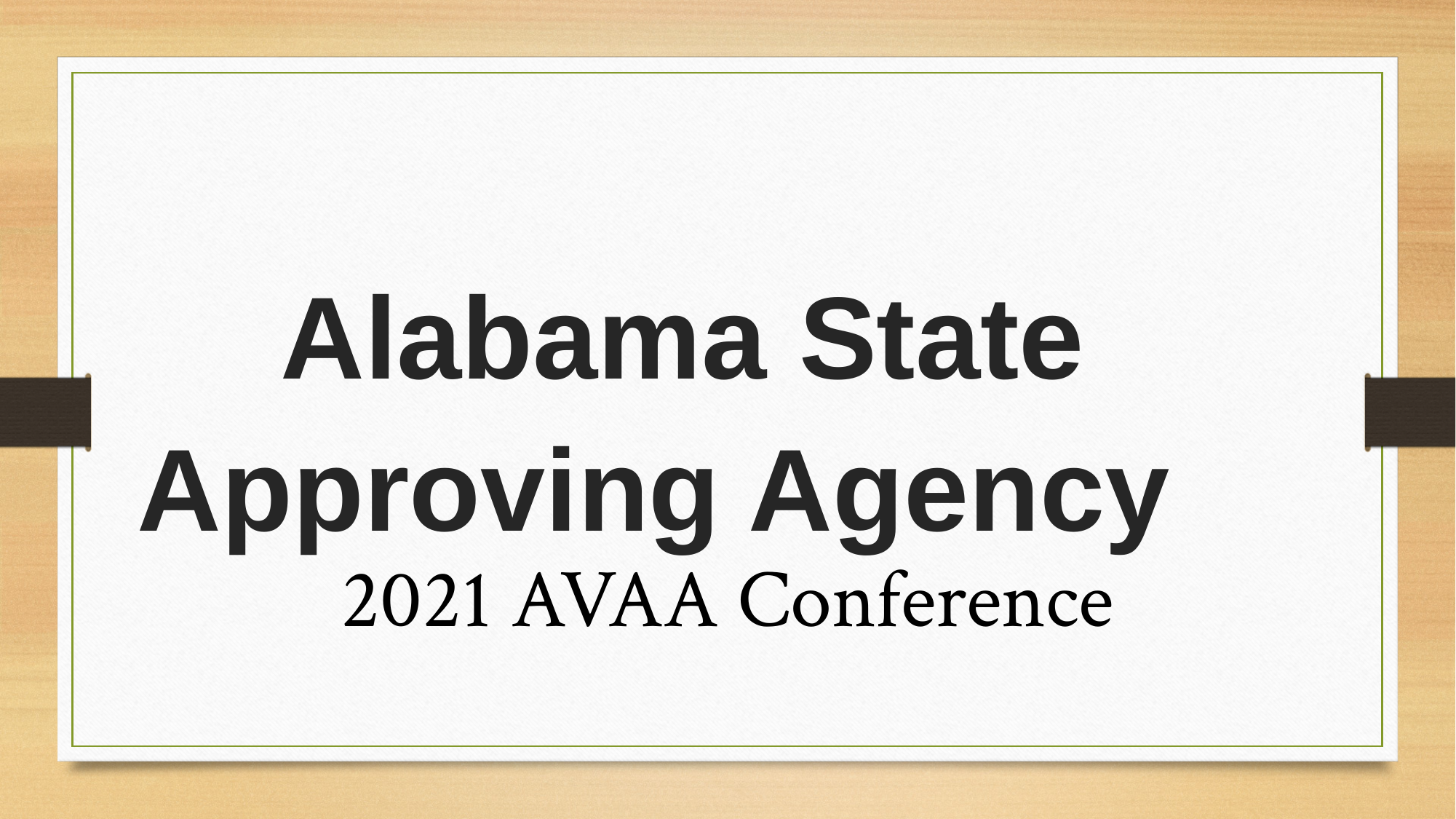

Alabama State Approving Agency
2021 AVAA Conference